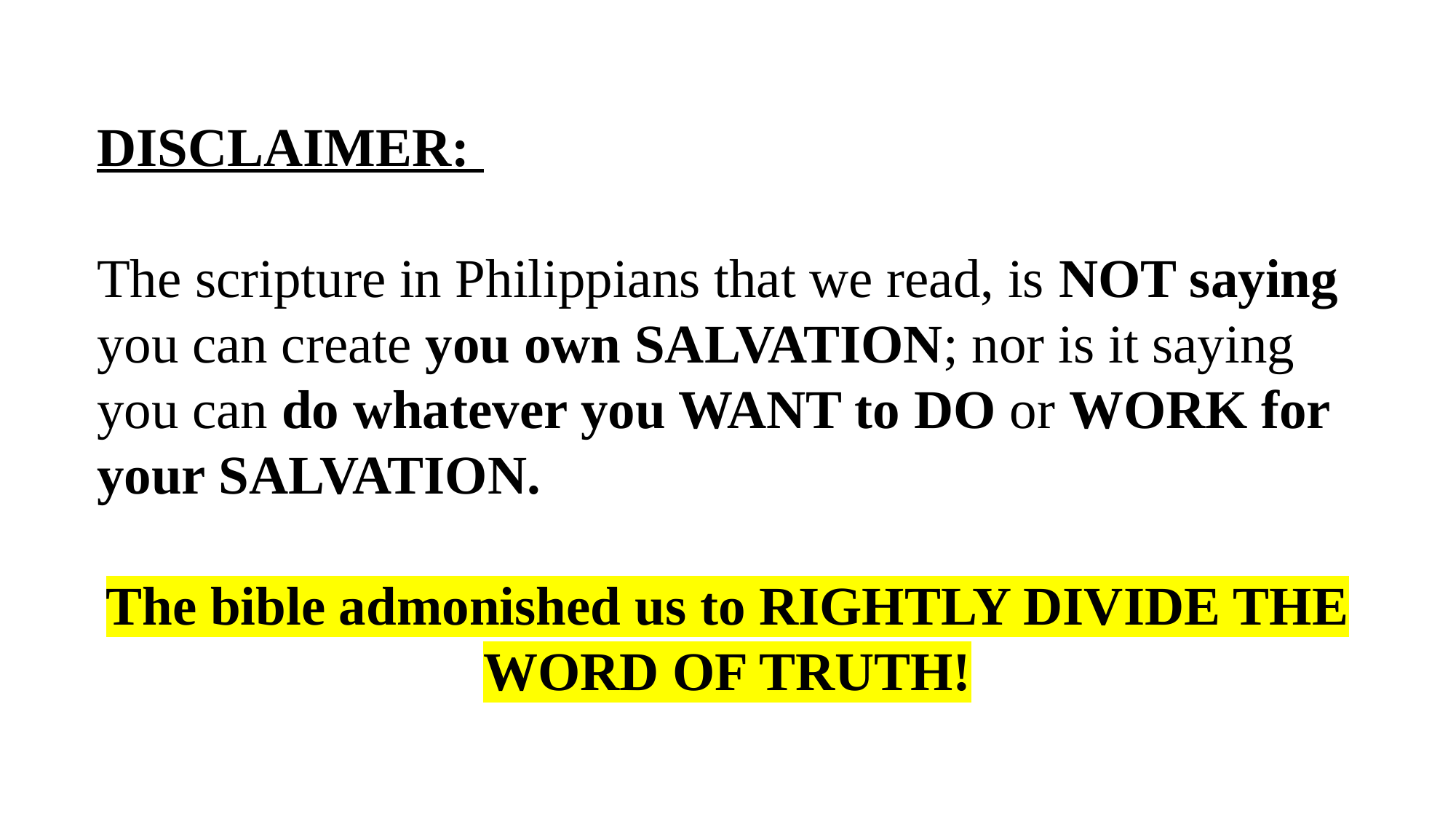

DISCLAIMER:

The scripture in Philippians that we read, is NOT saying you can create you own SALVATION; nor is it saying you can do whatever you WANT to DO or WORK for your SALVATION.

The bible admonished us to RIGHTLY DIVIDE THE WORD OF TRUTH!